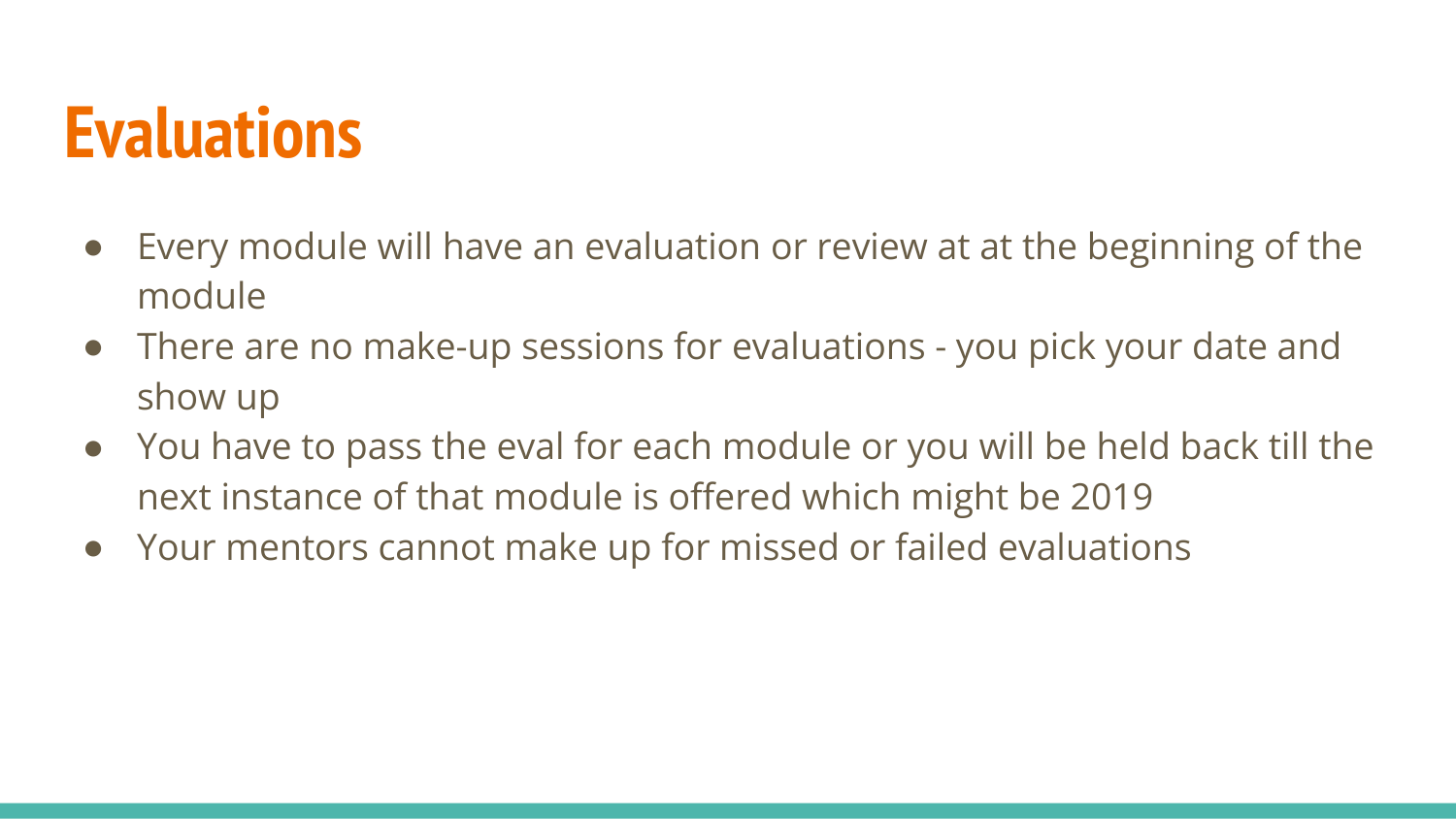

# Evaluations
Every module will have an evaluation or review at at the beginning of the module
There are no make-up sessions for evaluations - you pick your date and show up
You have to pass the eval for each module or you will be held back till the next instance of that module is offered which might be 2019
Your mentors cannot make up for missed or failed evaluations